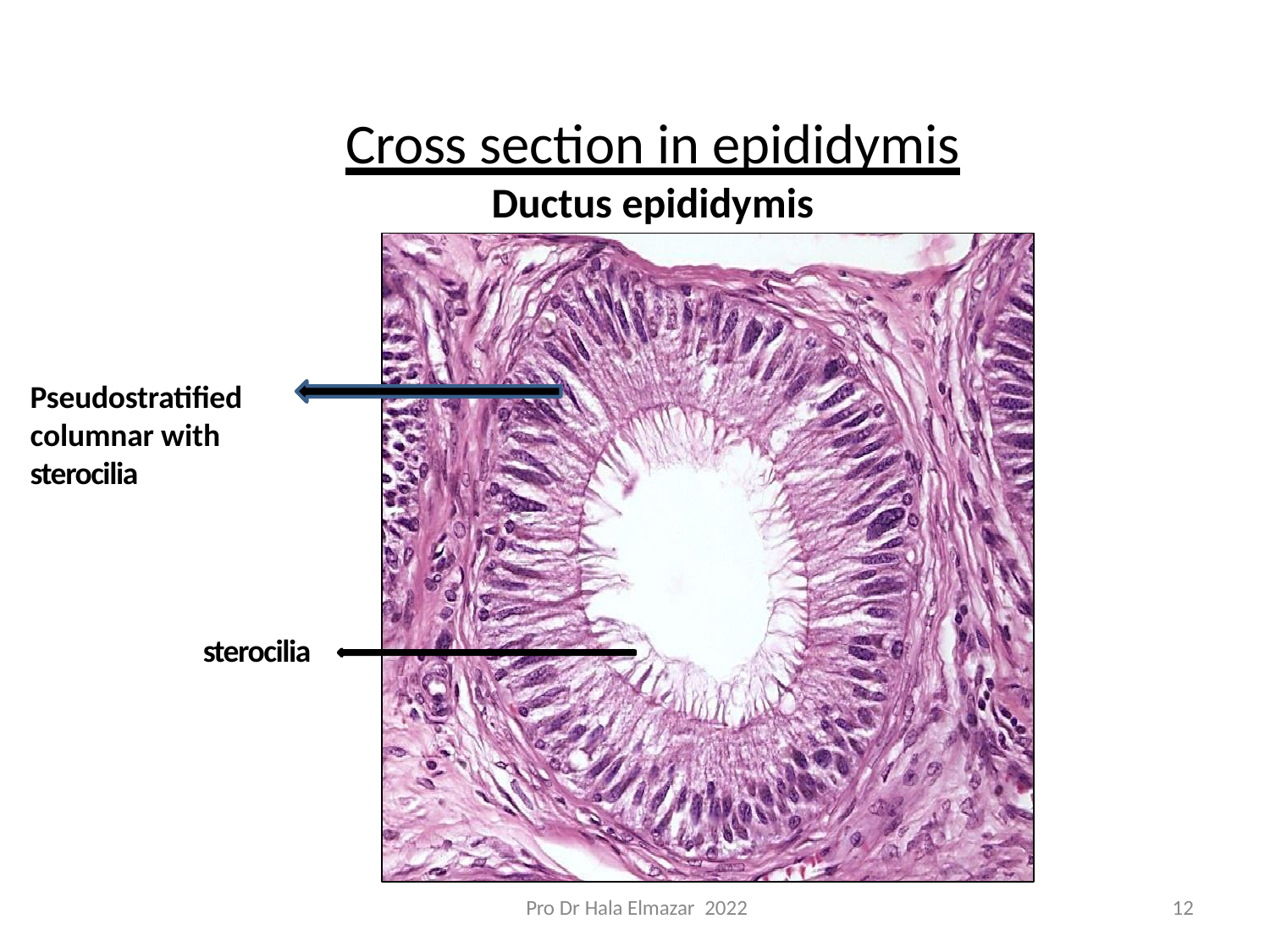

# Cross section in epididymis Ductus epididymis

Pseudostratified columnar with sterocilia

sterocilia

Pro Dr Hala Elmazar  2022
12